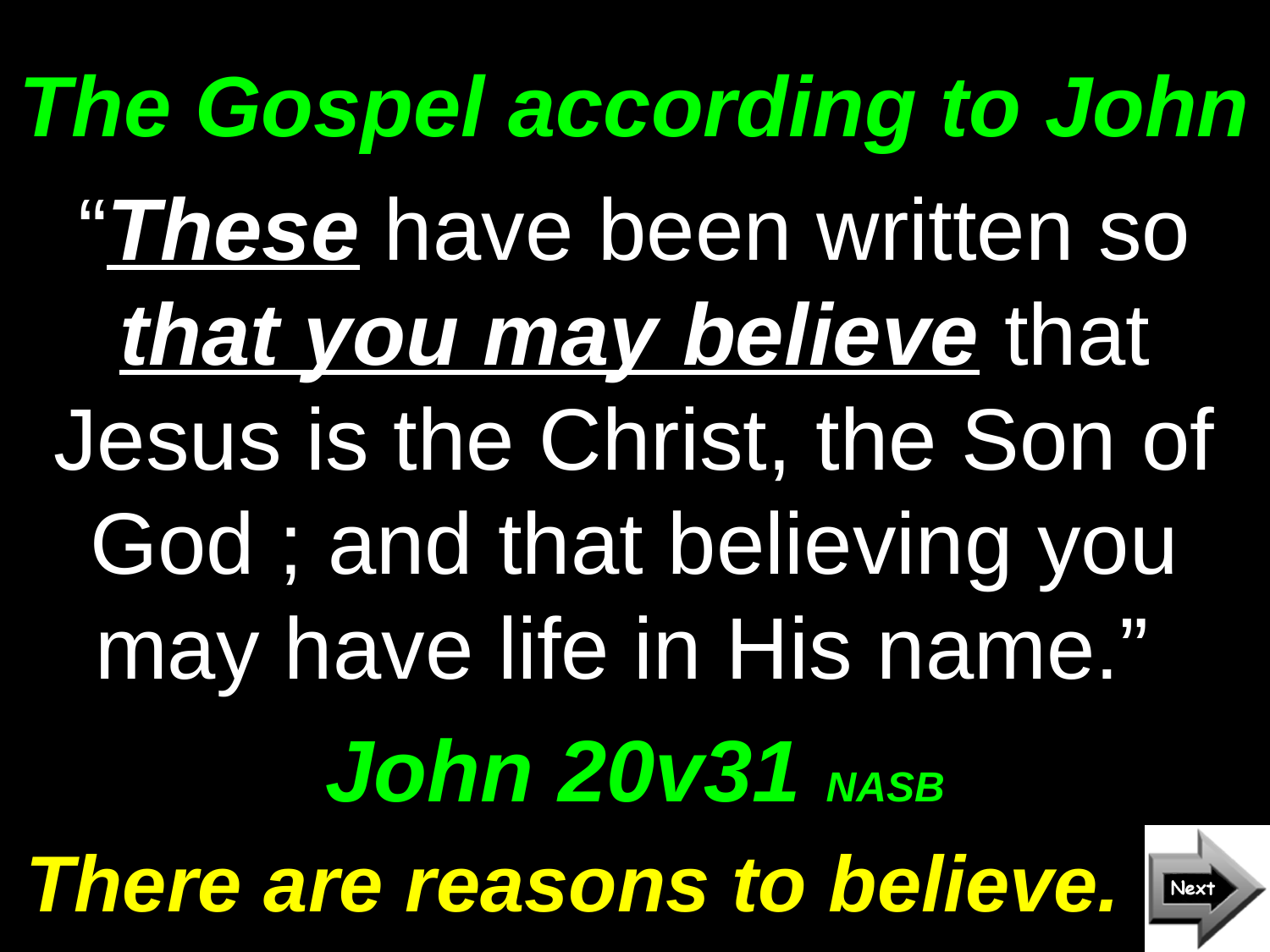

# The Gospel according to John
“These have been written so that you may believe that Jesus is the Christ, the Son of God ; and that believing you may have life in His name.”
John 20v31 NASB
There are reasons to believe.